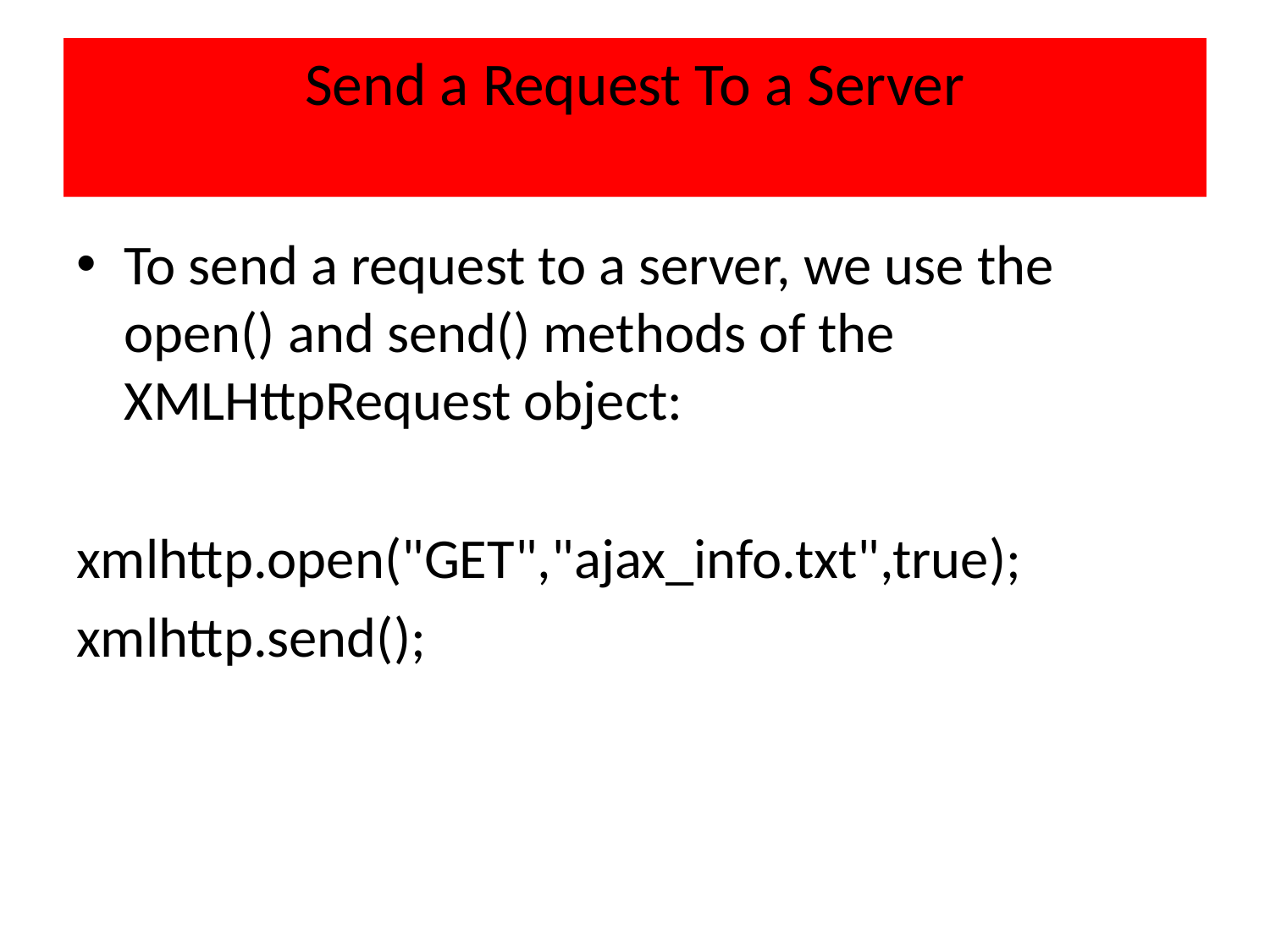

# Send a Request To a Server
To send a request to a server, we use the open() and send() methods of the XMLHttpRequest object:

xmlhttp.open("GET","ajax_info.txt",true);
xmlhttp.send();